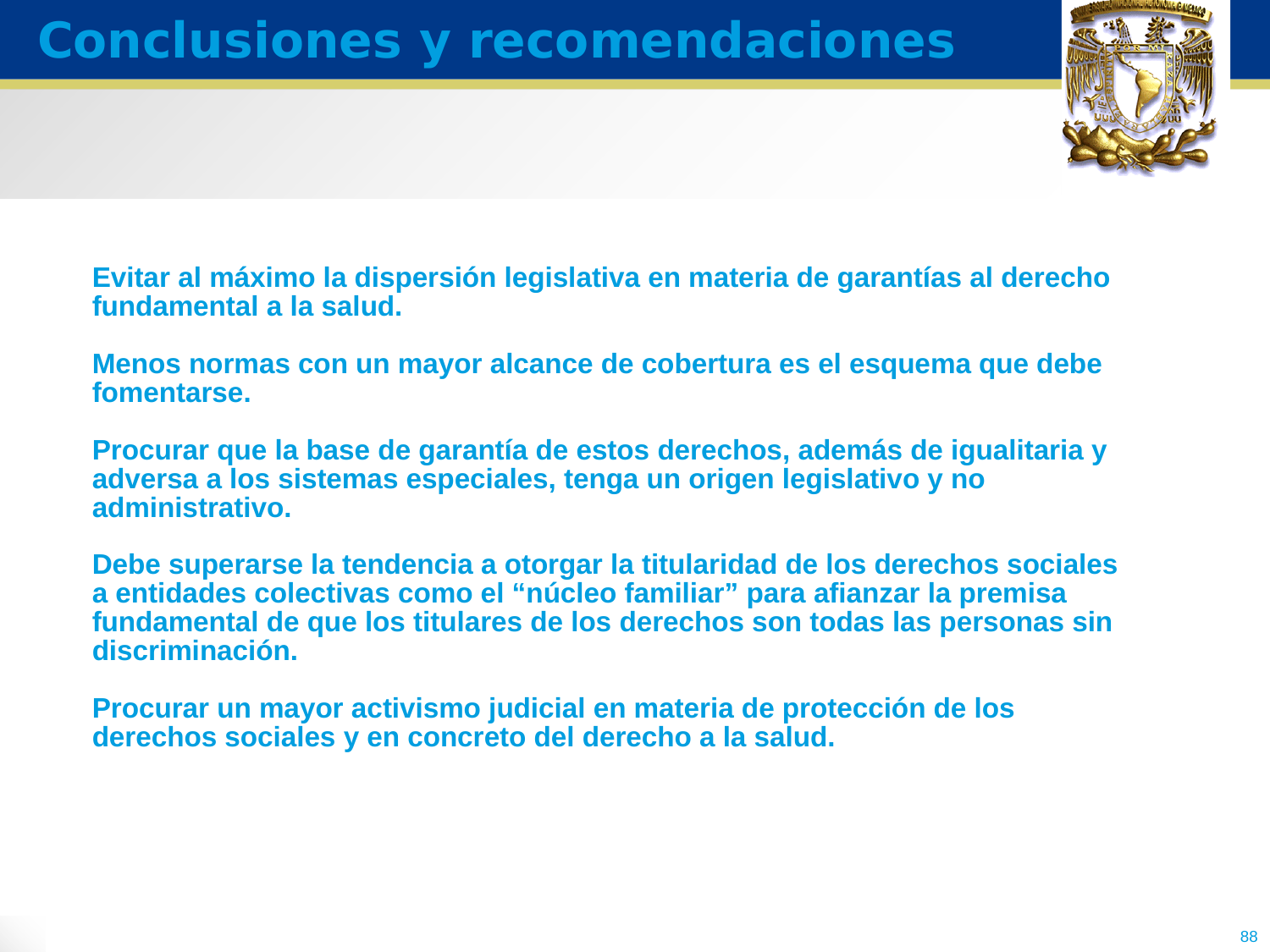

Conclusiones y recomendaciones
# Evitar al máximo la dispersión legislativa en materia de garantías al derecho fundamental a la salud. Menos normas con un mayor alcance de cobertura es el esquema que debe fomentarse. Procurar que la base de garantía de estos derechos, además de igualitaria y adversa a los sistemas especiales, tenga un origen legislativo y no administrativo. Debe superarse la tendencia a otorgar la titularidad de los derechos sociales a entidades colectivas como el “núcleo familiar” para afianzar la premisa fundamental de que los titulares de los derechos son todas las personas sin discriminación. Procurar un mayor activismo judicial en materia de protección de los derechos sociales y en concreto del derecho a la salud.
88